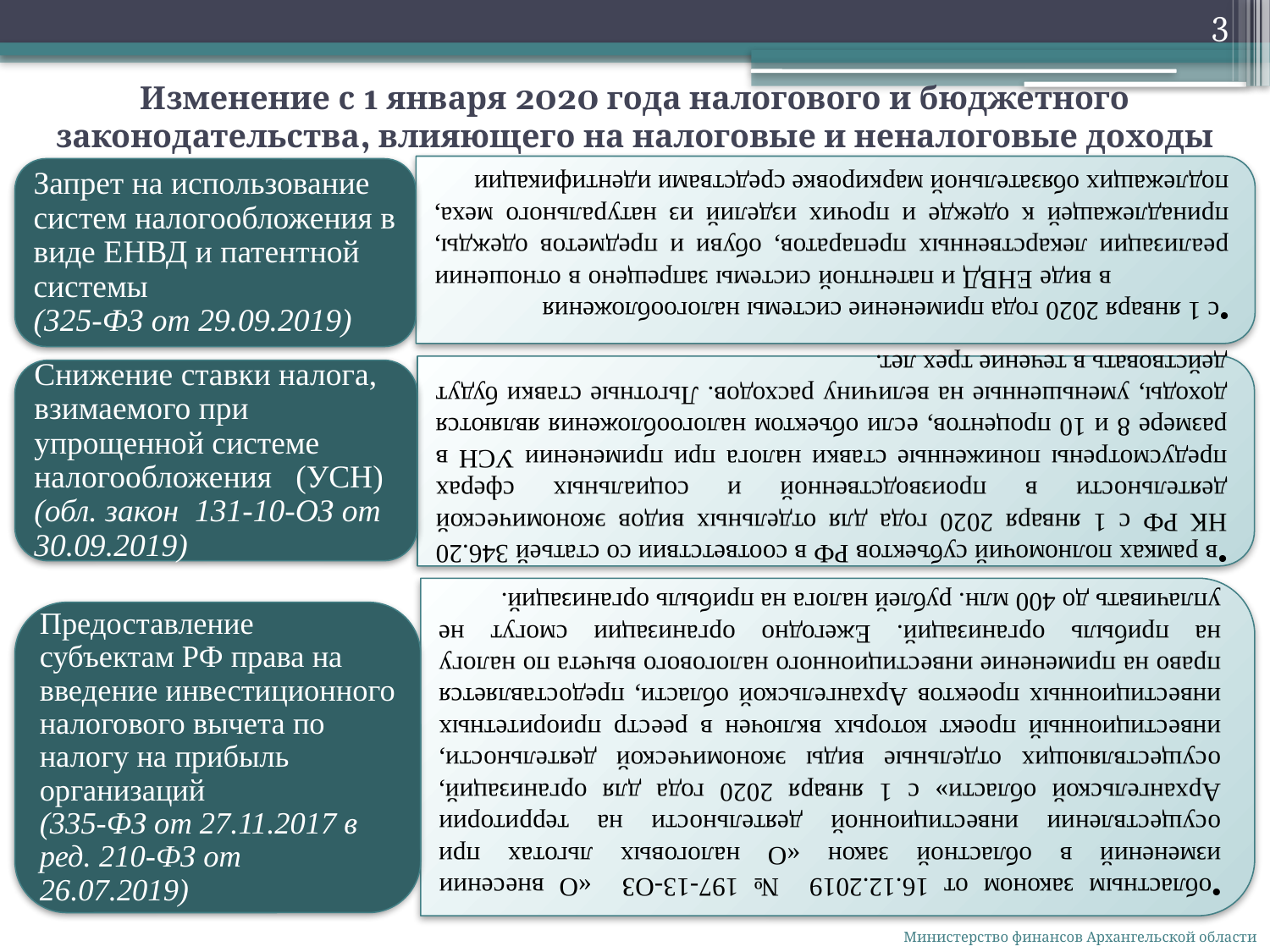

3
# Изменение с 1 января 2020 года налогового и бюджетного законодательства, влияющего на налоговые и неналоговые доходы
с 1 января 2020 года применение системы налогообложения                                 в виде ЕНВД и патентной системы запрещено в отношении реализации лекарственных препаратов, обуви и предметов одежды, принадлежащей к одежде и прочих изделий из натурального меха, подлежащих обязательной маркировке средствами идентификации
Запрет на использование систем налогообложения в виде ЕНВД и патентной системы
(325-ФЗ от 29.09.2019)
в рамках полномочий субъектов РФ в соответствии со статьей 346.20 НК РФ с 1 января 2020 года для отдельных видов экономической деятельности в производственной и социальных сферах предусмотрены пониженные ставки налога при применении УСН в размере 8 и 10 процентов, если объектом налогообложения являются доходы, уменьшенные на величину расходов. Льготные ставки будут действовать в течение трех лет.
Снижение ставки налога, взимаемого при упрощенной системе налогообложения   (УСН) (обл. закон  131-10-ОЗ от 30.09.2019)
областным законом от 16.12.2019  № 197-13-ОЗ  «О внесении изменений в областной закон «О налоговых льготах при осуществлении инвестиционной деятельности на территории Архангельской области» с 1 января 2020 года для организаций, осуществляющих отдельные виды экономической деятельности, инвестиционный проект которых включен в реестр приоритетных инвестиционных проектов Архангельской области, предоставляется право на применение инвестиционного налогового вычета по налогу на прибыль организаций. Ежегодно организации смогут не уплачивать до 400 млн. рублей налога на прибыль организаций.
Предоставление субъектам РФ права на введение инвестиционного налогового вычета по налогу на прибыль организаций
(335-ФЗ от 27.11.2017 в ред. 210-ФЗ от 26.07.2019)

Министерство финансов Архангельской области